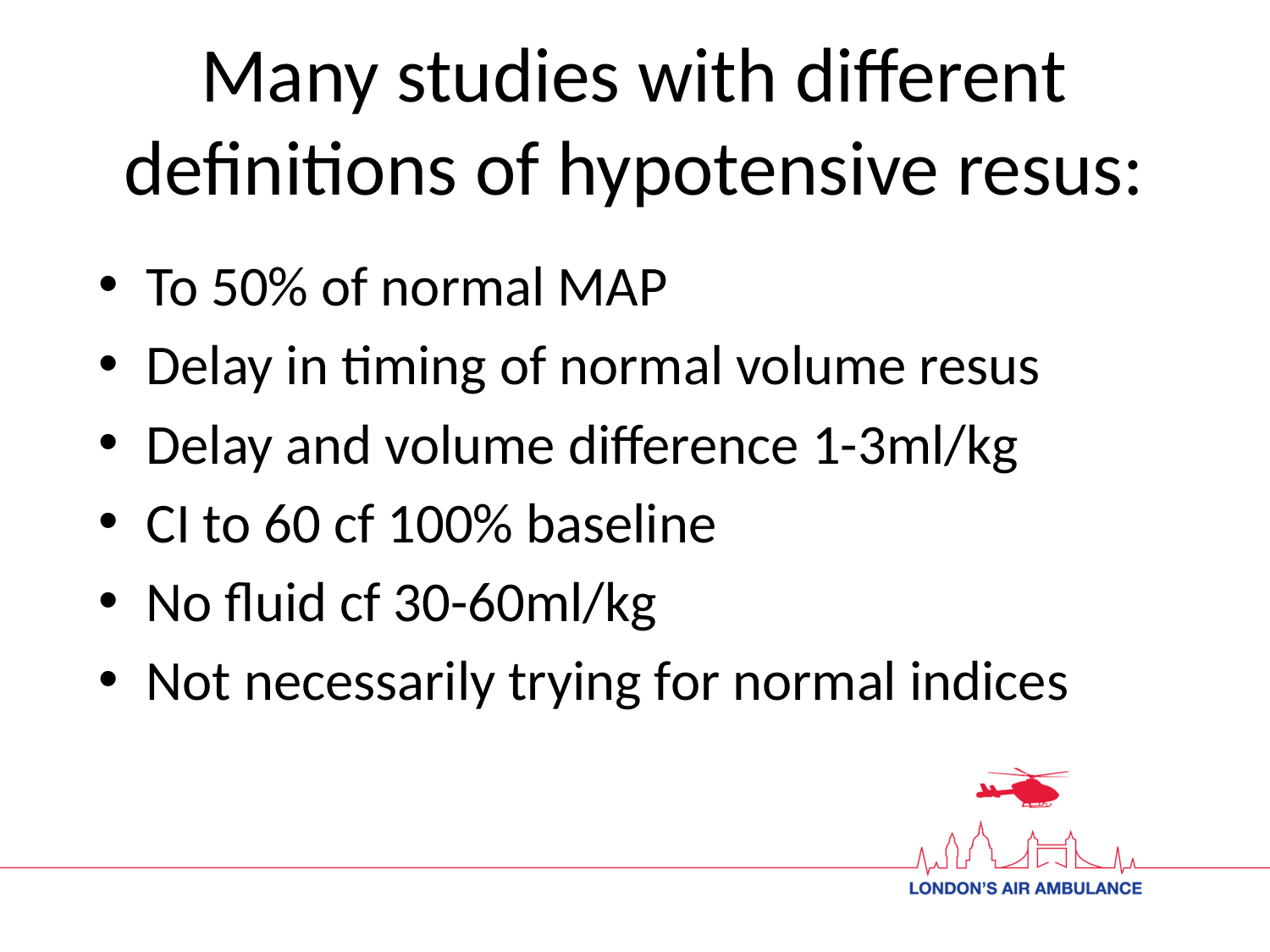

# Many studies with different definitions of hypotensive resus:
To 50% of normal MAP
Delay in timing of normal volume resus
Delay and volume difference 1-3ml/kg
CI to 60 cf 100% baseline
No fluid cf 30-60ml/kg
Not necessarily trying for normal indices